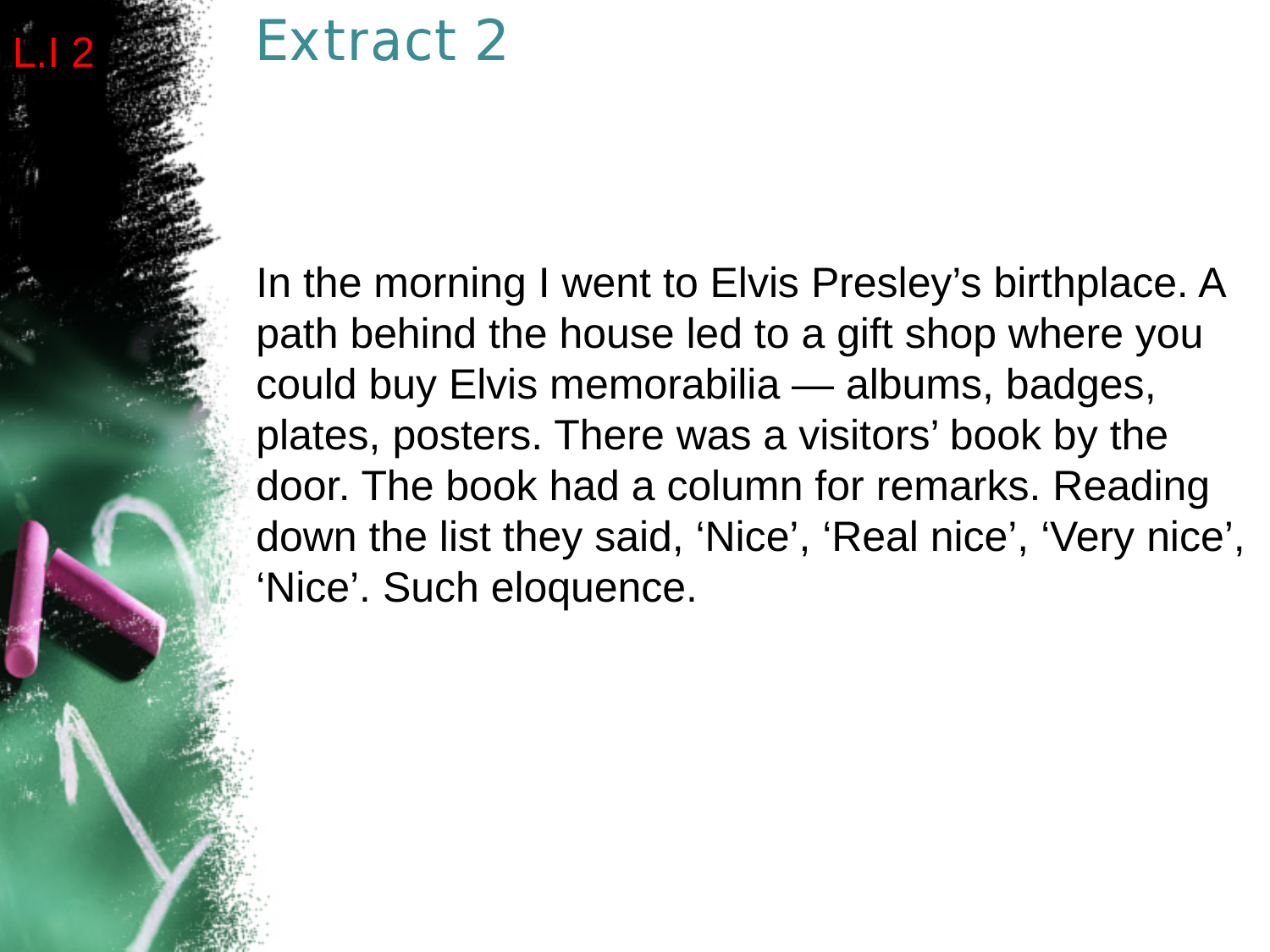

# Extract 2
L.I 2

In the morning I went to Elvis Presley’s birthplace. A path behind the house led to a gift shop where you could buy Elvis memorabilia — albums, badges, plates, posters. There was a visitors’ book by the door. The book had a column for remarks. Reading down the list they said, ‘Nice’, ‘Real nice’, ‘Very nice’, ‘Nice’. Such eloquence.